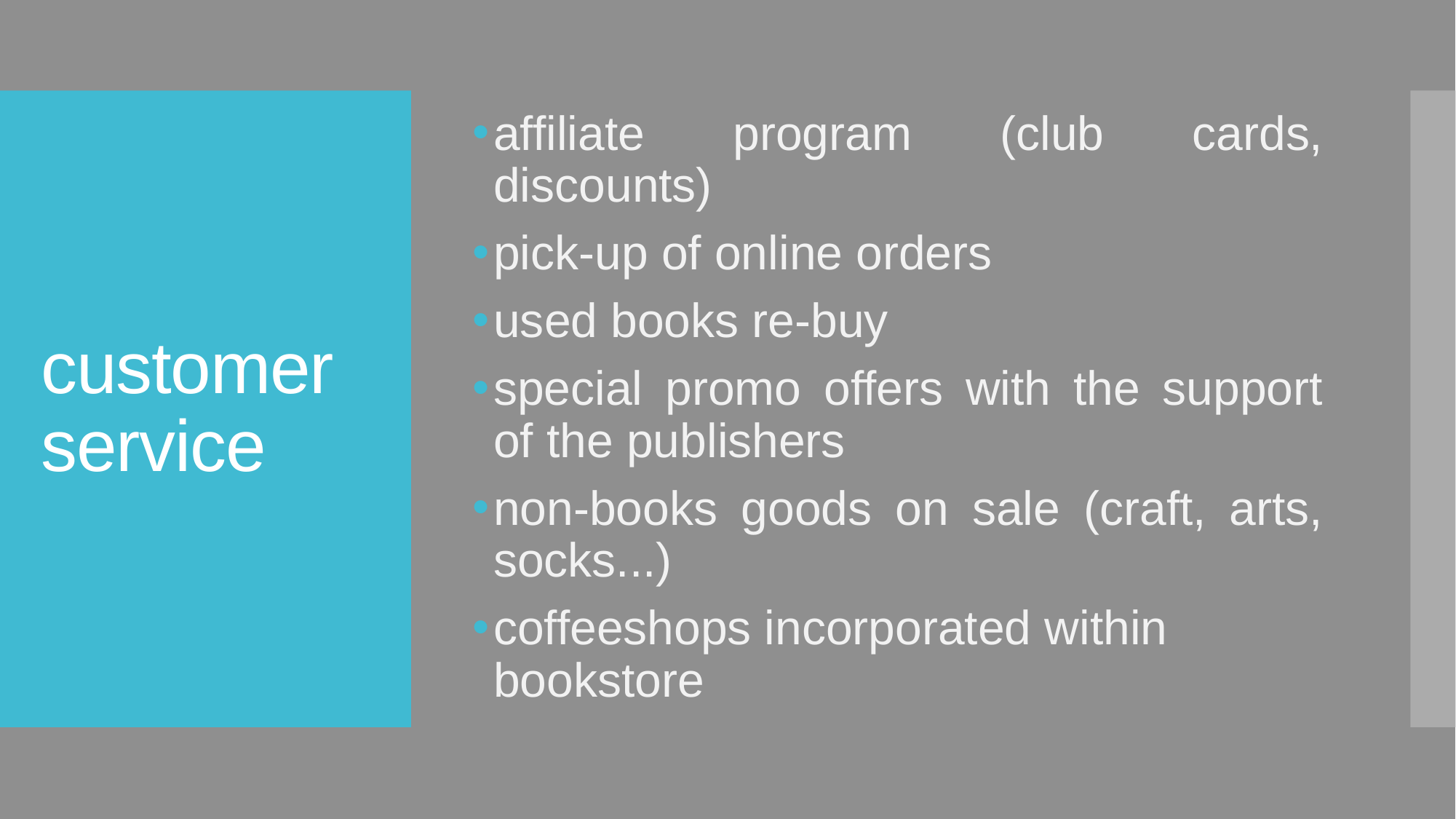

affiliate program (club cards, discounts)
pick-up of online orders
used books re-buy
special promo offers with the support of the publishers
non-books goods on sale (craft, arts, socks...)
coffeeshops incorporated within bookstore

# customer service